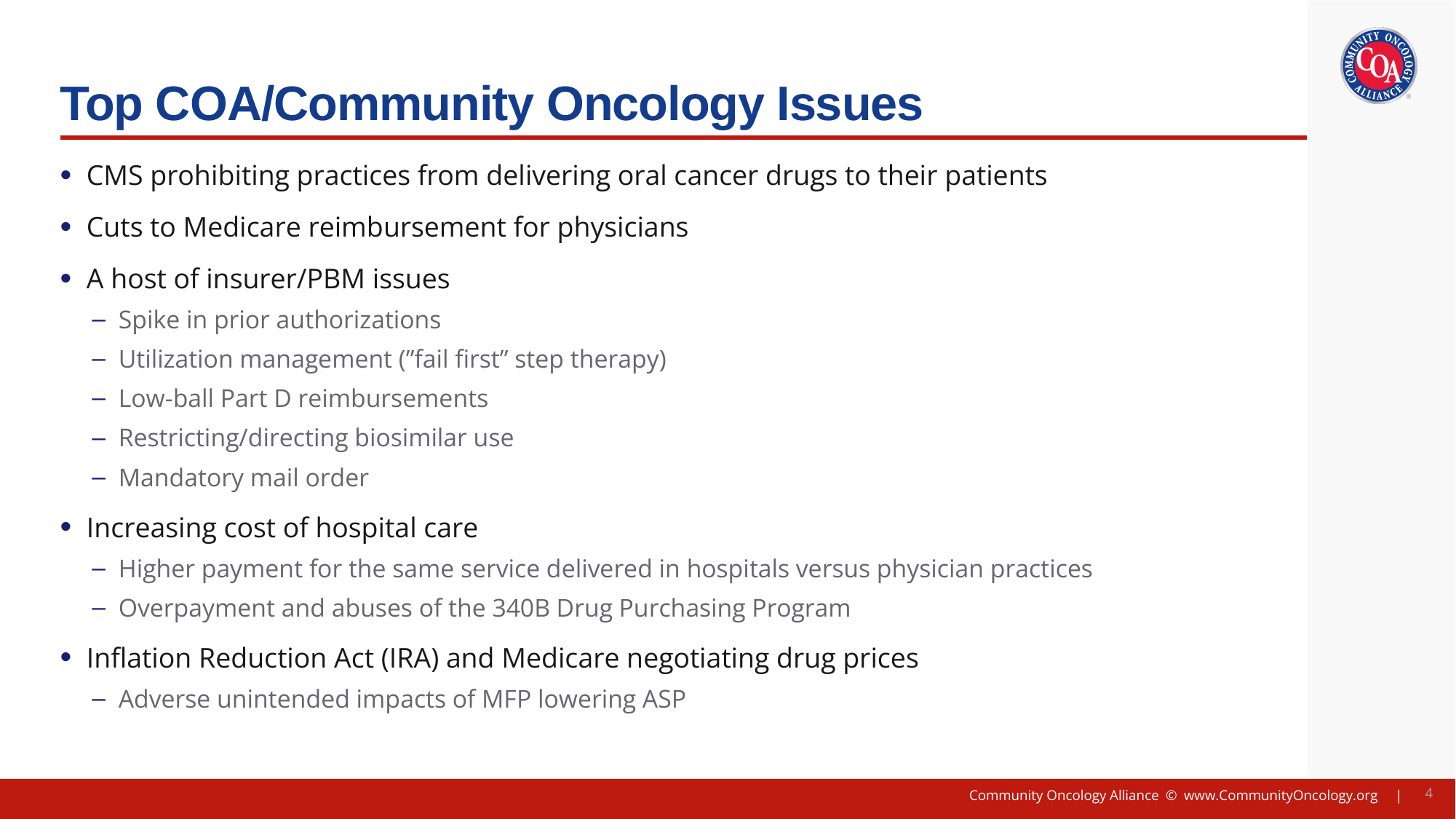

# Top COA/Community Oncology Issues
CMS prohibiting practices from delivering oral cancer drugs to their patients
Cuts to Medicare reimbursement for physicians
A host of insurer/PBM issues
Spike in prior authorizations
Utilization management (”fail first” step therapy)
Low-ball Part D reimbursements
Restricting/directing biosimilar use
Mandatory mail order
Increasing cost of hospital care
Higher payment for the same service delivered in hospitals versus physician practices
Overpayment and abuses of the 340B Drug Purchasing Program
Inflation Reduction Act (IRA) and Medicare negotiating drug prices
Adverse unintended impacts of MFP lowering ASP
4